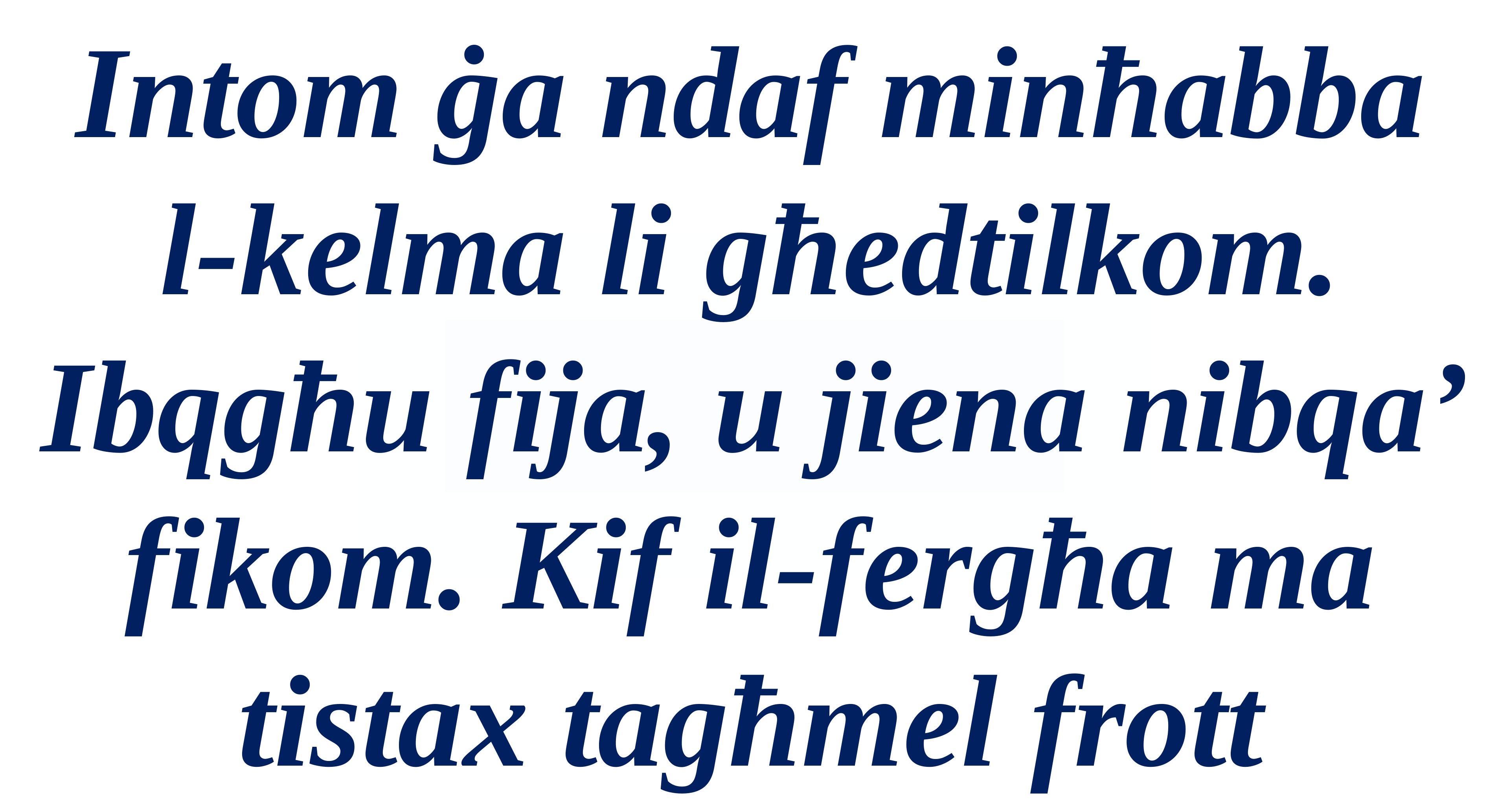

Intom ġa ndaf minħabba l-kelma li għedtilkom.
Ibqgħu fija, u jiena nibqa’ fikom. Kif il-fergħa ma tistax tagħmel frott